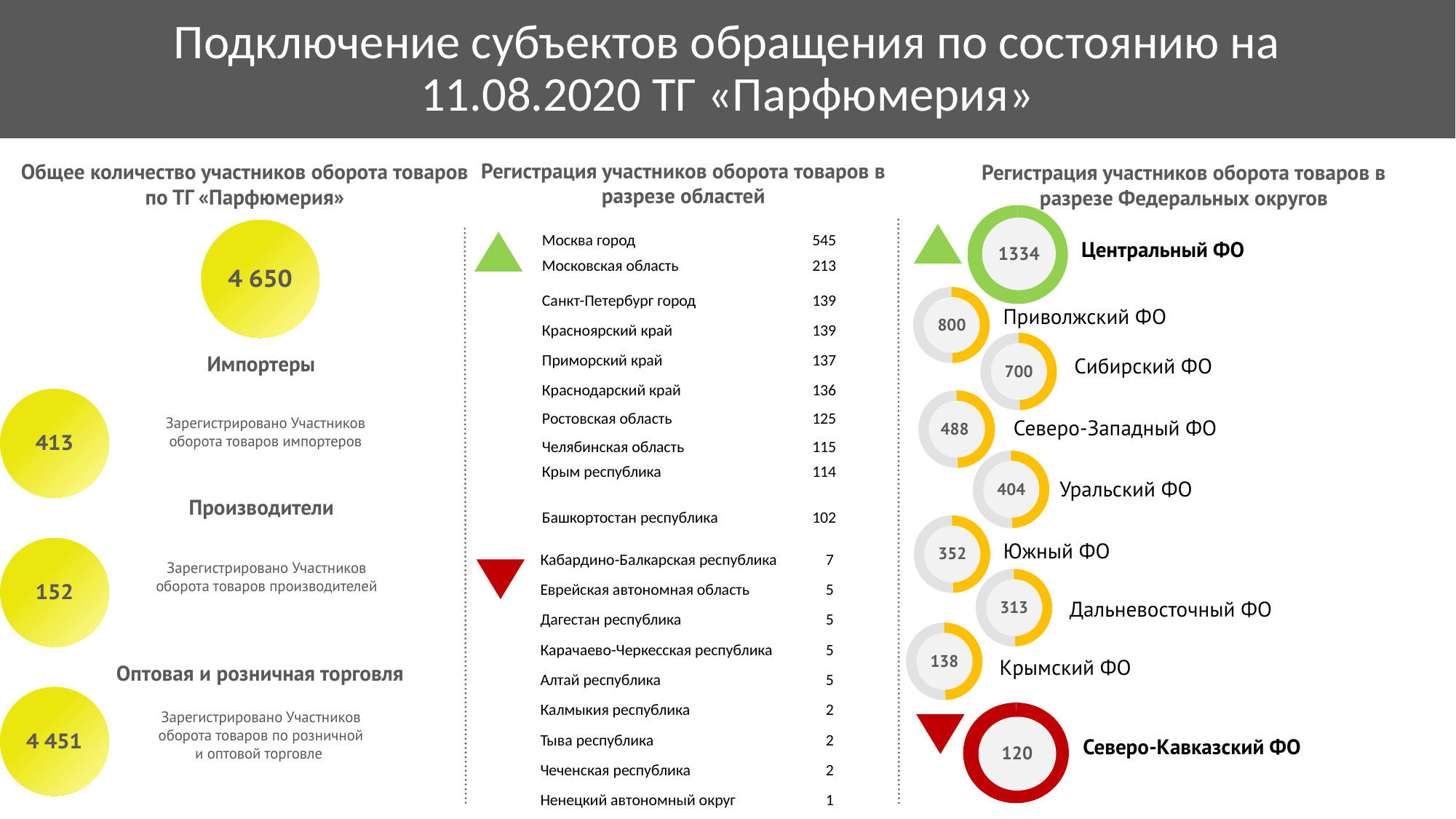

# Подключение субъектов обращения по состоянию на 11.08.2020 ТГ «Парфюмерия»
Регистрация участников оборота товаров в разрезе областей
Общее количество участников оборота товаров по ТГ «Парфюмерия»
Регистрация участников оборота товаров в разрезе Федеральных округов

1334
4 650

| Москва город Московская область | 545 213 |
| --- | --- |
| Санкт-Петербург город | 139 |
| Красноярский край | 139 |
| Приморский край | 137 |
| Краснодарский край Ростовская область Челябинская область Крым республика | 136 125 115 114 |
| Башкортостан республика | 102 |
Центральный ФО

800
Приволжский ФО

700
Сибирский ФО
Импортеры
413

488
Северо-Западный ФО
Зарегистрировано Участников оборота товаров импортеров

404
Уральский ФО
Производители

352
Южный ФО
152
| Кабардино-Балкарская республика | 7 |
| --- | --- |
| Еврейская автономная область | 5 |
| Дагестан республика | 5 |
| Карачаево-Черкесская республика | 5 |
| Алтай республика | 5 |
| Калмыкия республика | 2 |
| Тыва республика | 2 |
| Чеченская республика | 2 |
| Ненецкий автономный округ | 1 |

Зарегистрировано Участников оборота товаров производителей

313
Дальневосточный ФО

138
Крымский ФО
Оптовая и розничная торговля
4 451

120

Зарегистрировано Участников оборота товаров по розничной и оптовой торговле
Северо-Кавказский ФО